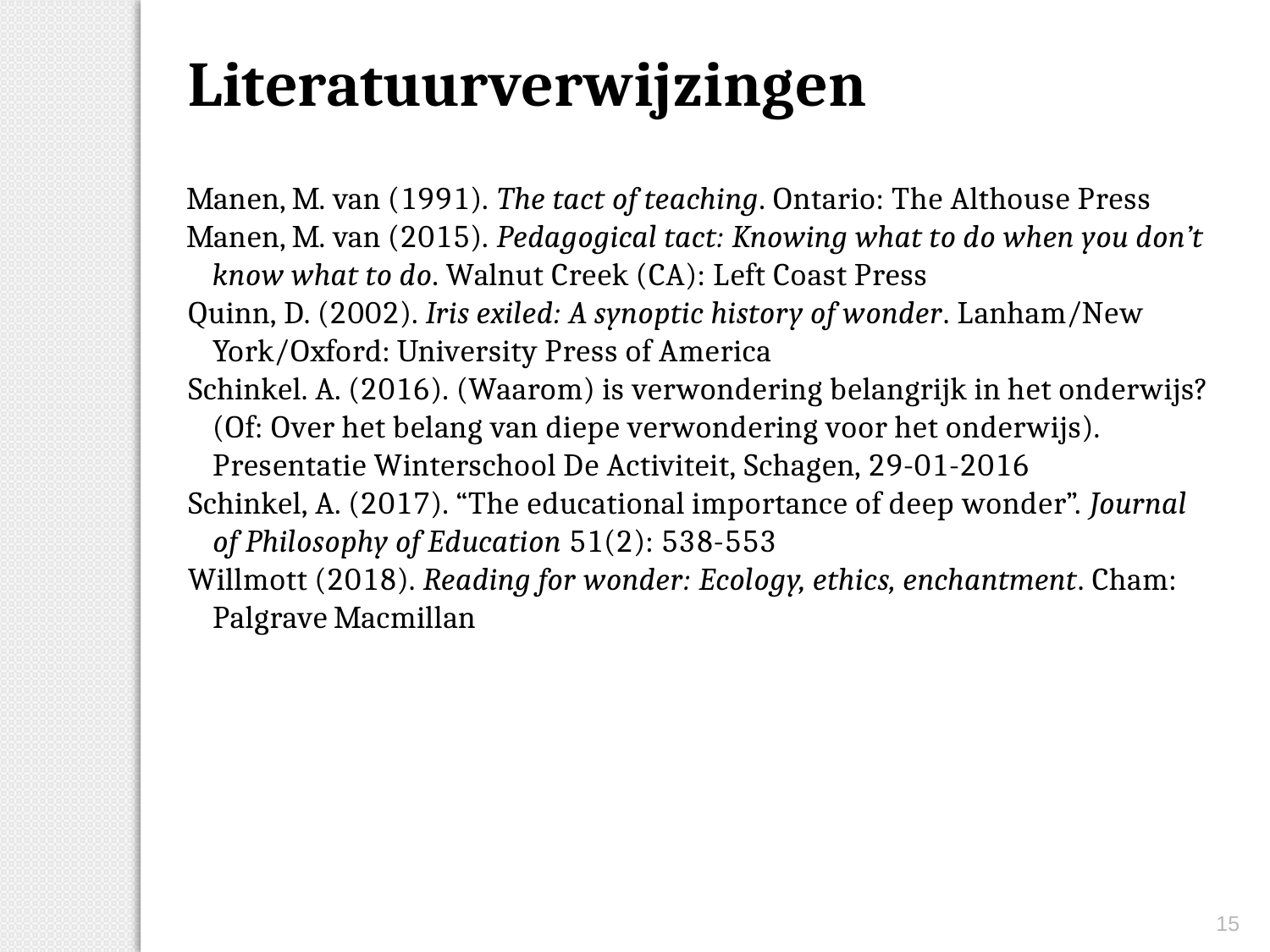

Literatuurverwijzingen

Manen, M. van (1991). The tact of teaching. Ontario: The Althouse Press
Manen, M. van (2015). Pedagogical tact: Knowing what to do when you don’t
	know what to do. Walnut Creek (CA): Left Coast Press
Quinn, D. (2002). Iris exiled: A synoptic history of wonder. Lanham/New
	York/Oxford: University Press of America
Schinkel. A. (2016). (Waarom) is verwondering belangrijk in het onderwijs?
	(Of: Over het belang van diepe verwondering voor het onderwijs).
	Presentatie Winterschool De Activiteit, Schagen, 29-01-2016
Schinkel, A. (2017). “The educational importance of deep wonder”. Journal
	of Philosophy of Education 51(2): 538-553
Willmott (2018). Reading for wonder: Ecology, ethics, enchantment. Cham:
	Palgrave Macmillan
15